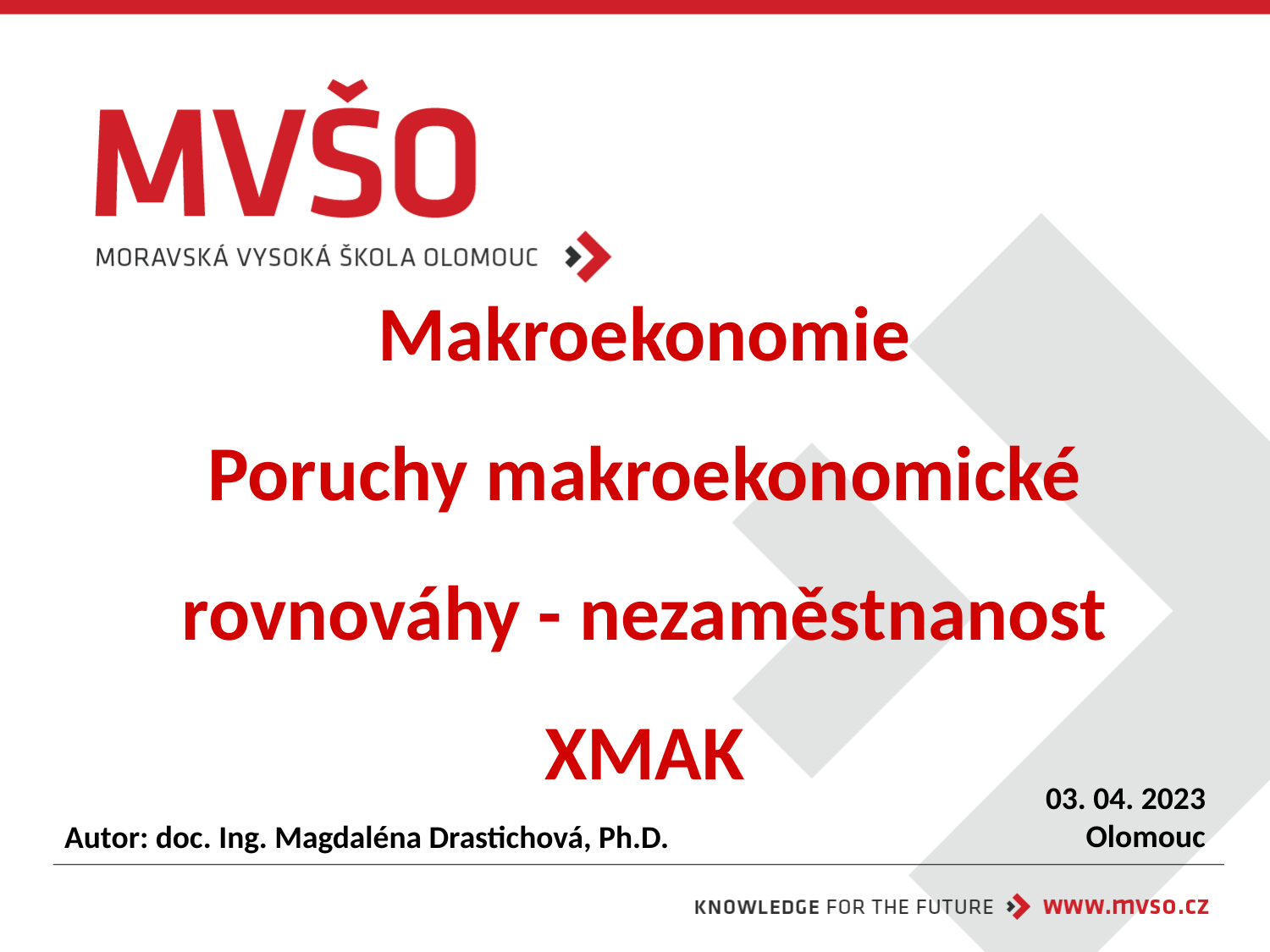

# Makroekonomie Poruchy makroekonomické rovnováhy - nezaměstnanost XMAK
03. 04. 2023
Olomouc

Autor: doc. Ing. Magdaléna Drastichová, Ph.D.